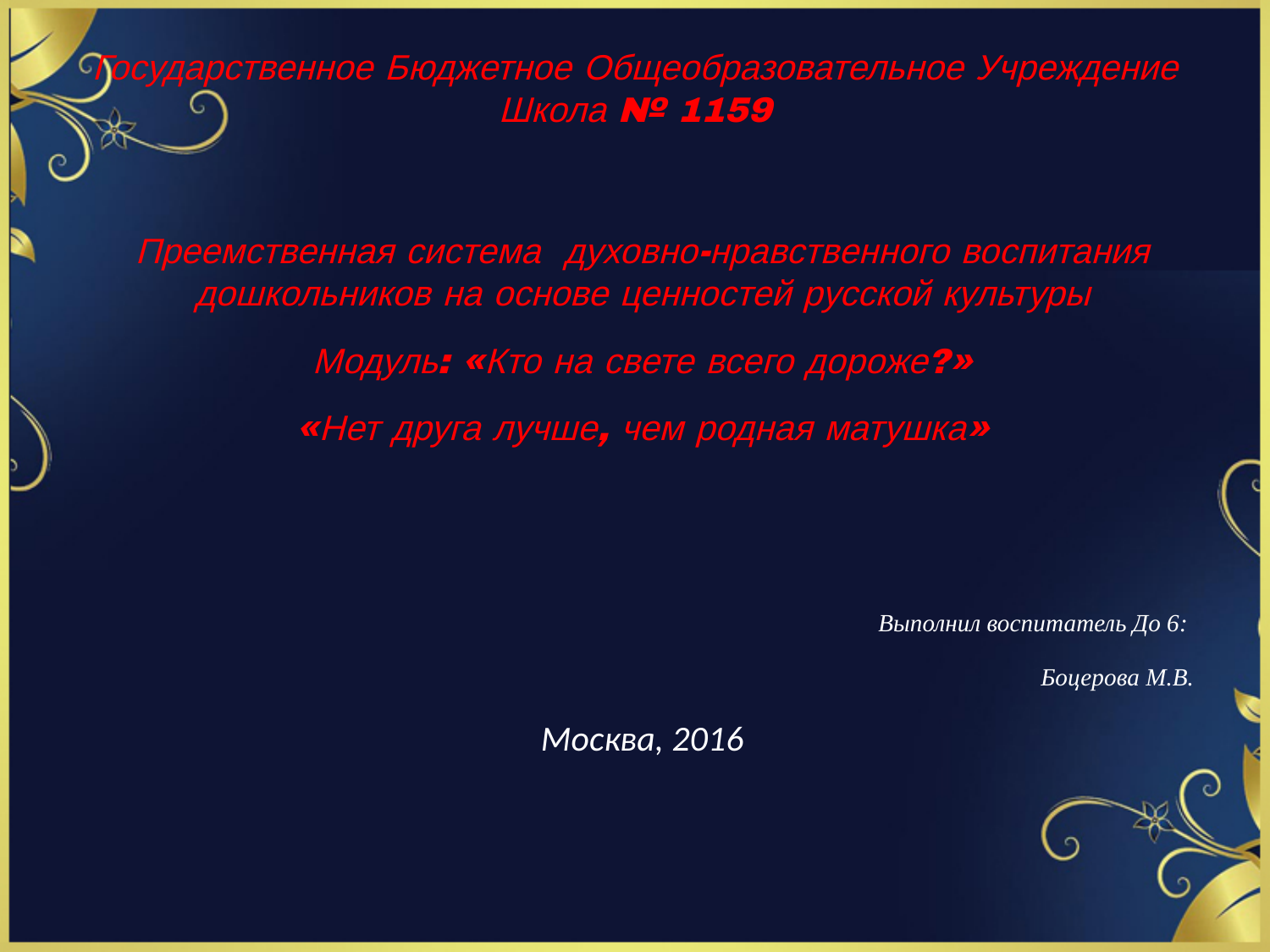

# Государственное Бюджетное Общеобразовательное Учреждение Школа № 1159
Преемственная система  духовно-нравственного воспитания дошкольников на основе ценностей русской культуры
Модуль: «Кто на свете всего дороже?»
«Нет друга лучше, чем родная матушка»

Выполнил воспитатель До 6:
Боцерова М.В.
Москва, 2016